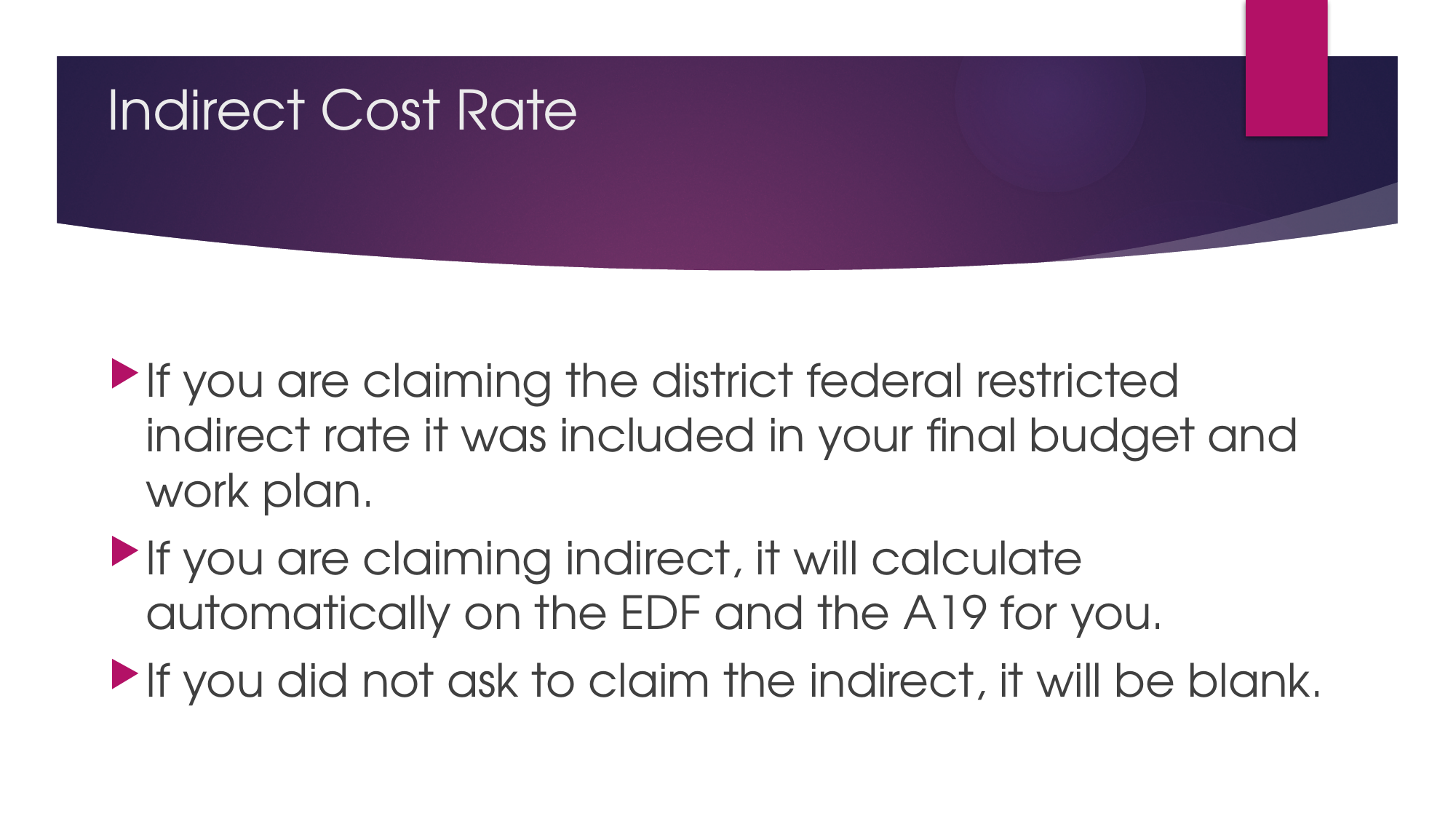

# Indirect Cost Rate

If you are claiming the district federal restricted indirect rate it was included in your final budget and work plan.
If you are claiming indirect, it will calculate automatically on the EDF and the A19 for you.
If you did not ask to claim the indirect, it will be blank.